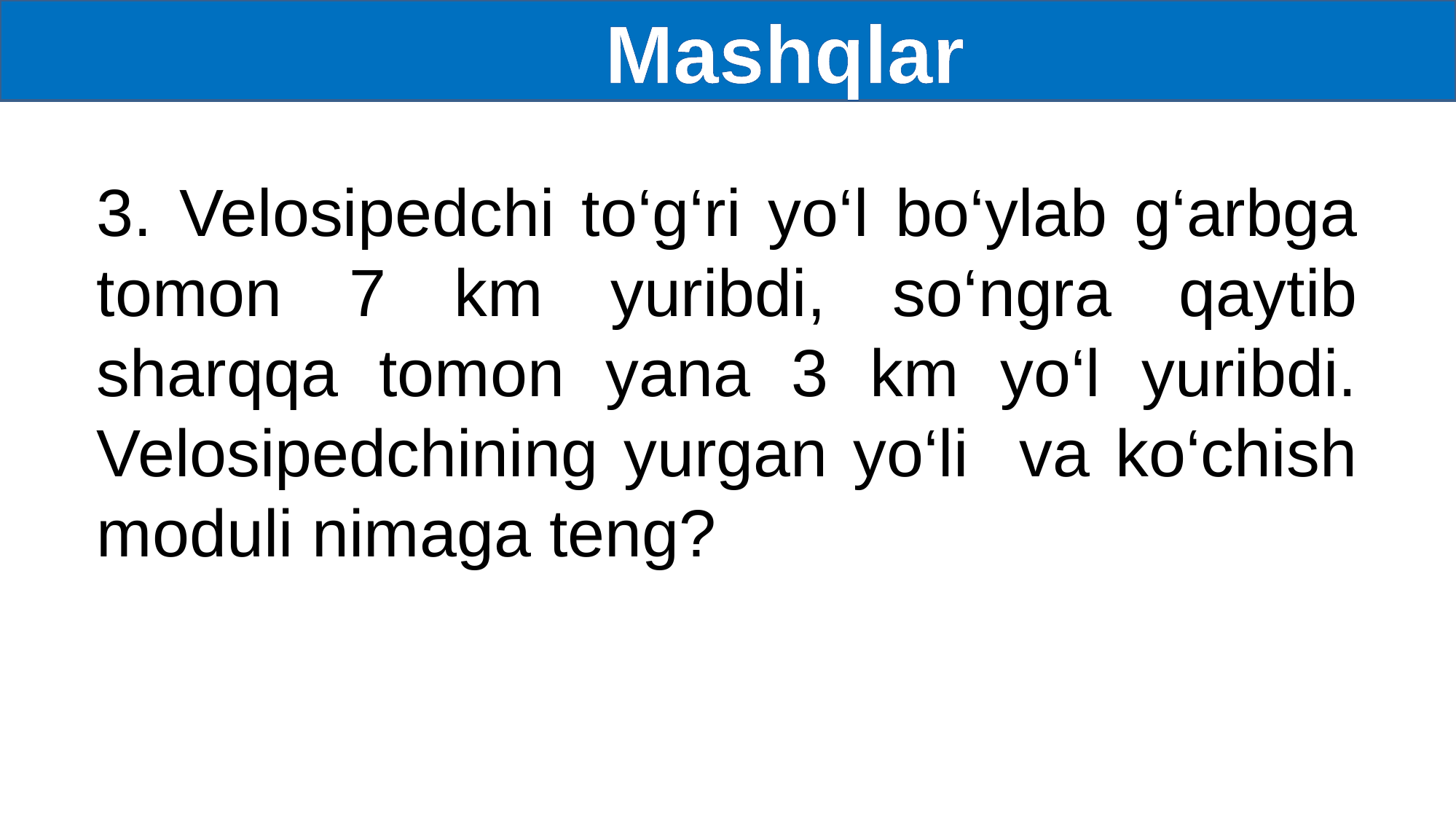

Mashqlar
3. Velosipedchi to‘g‘ri yo‘l bo‘ylab g‘arbga tomon 7 km yuribdi, so‘ngra qaytib sharqqa tomon yana 3 km yo‘l yuribdi. Velosipedchining yurgan yo‘li  va ko‘chish moduli nimaga teng?